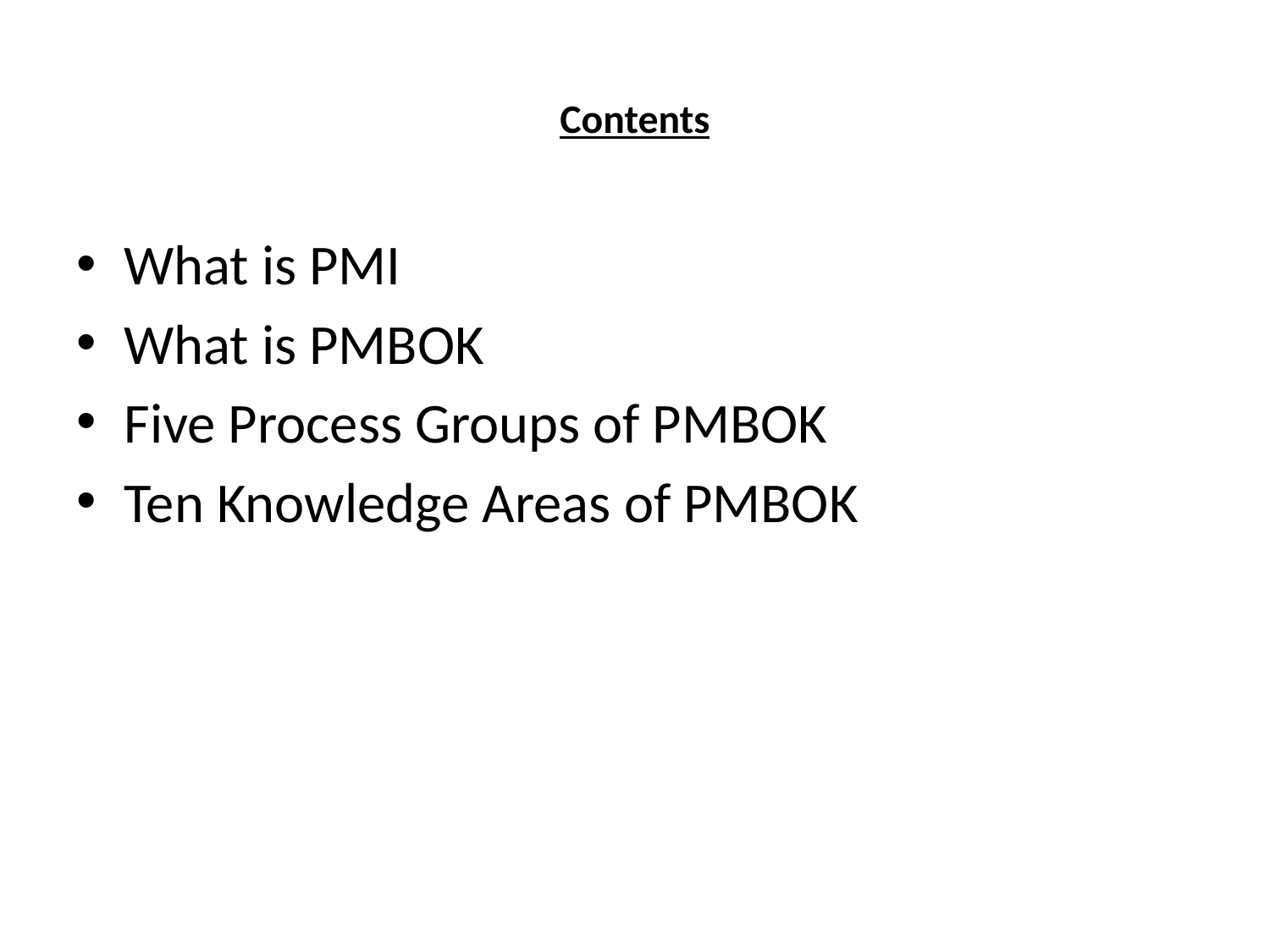

# Contents
What is PMI
What is PMBOK
Five Process Groups of PMBOK
Ten Knowledge Areas of PMBOK